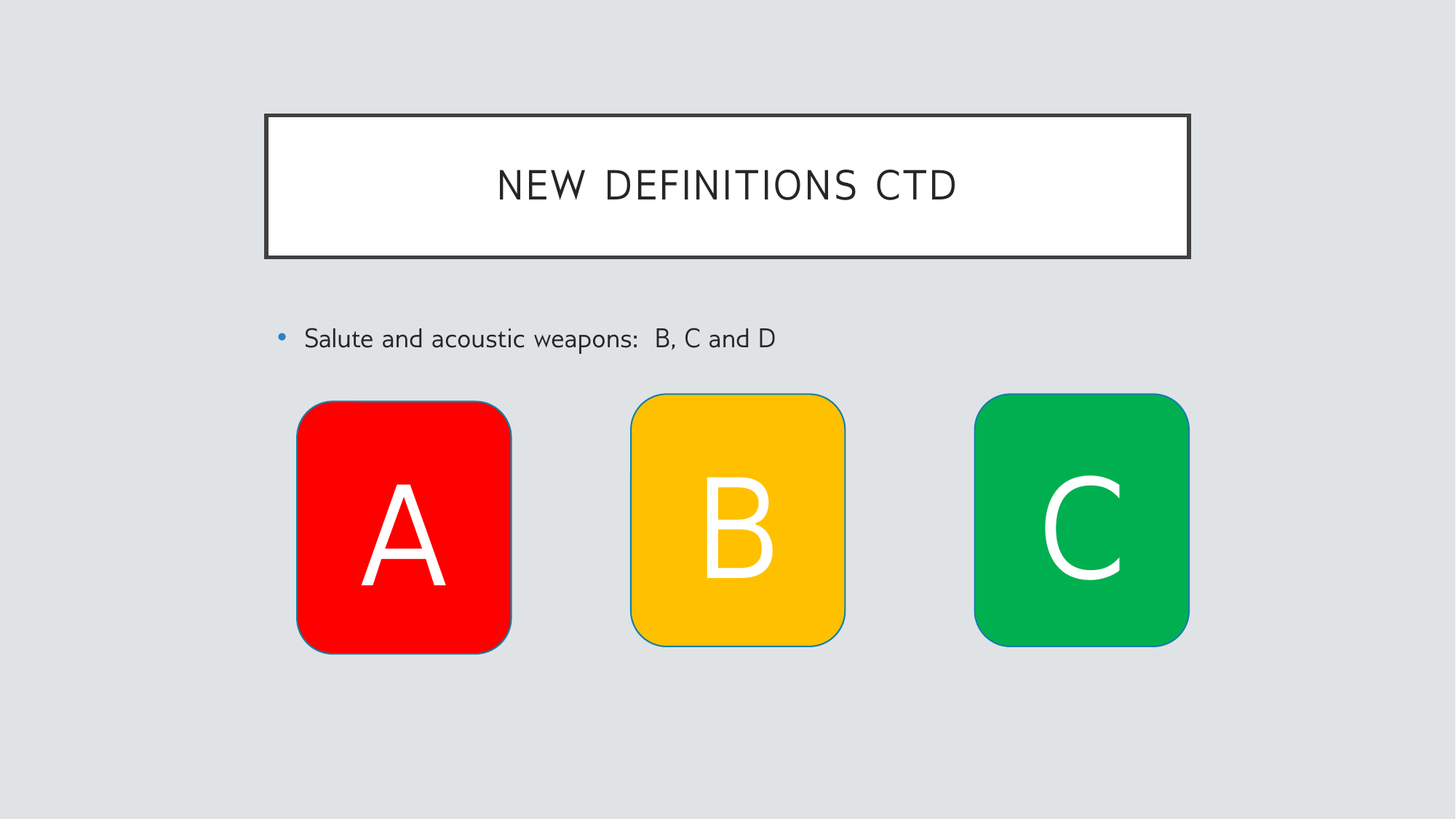

# NEW DEFINITIONS CTD
Salute and acoustic weapons:  B, C and D

C
B
A